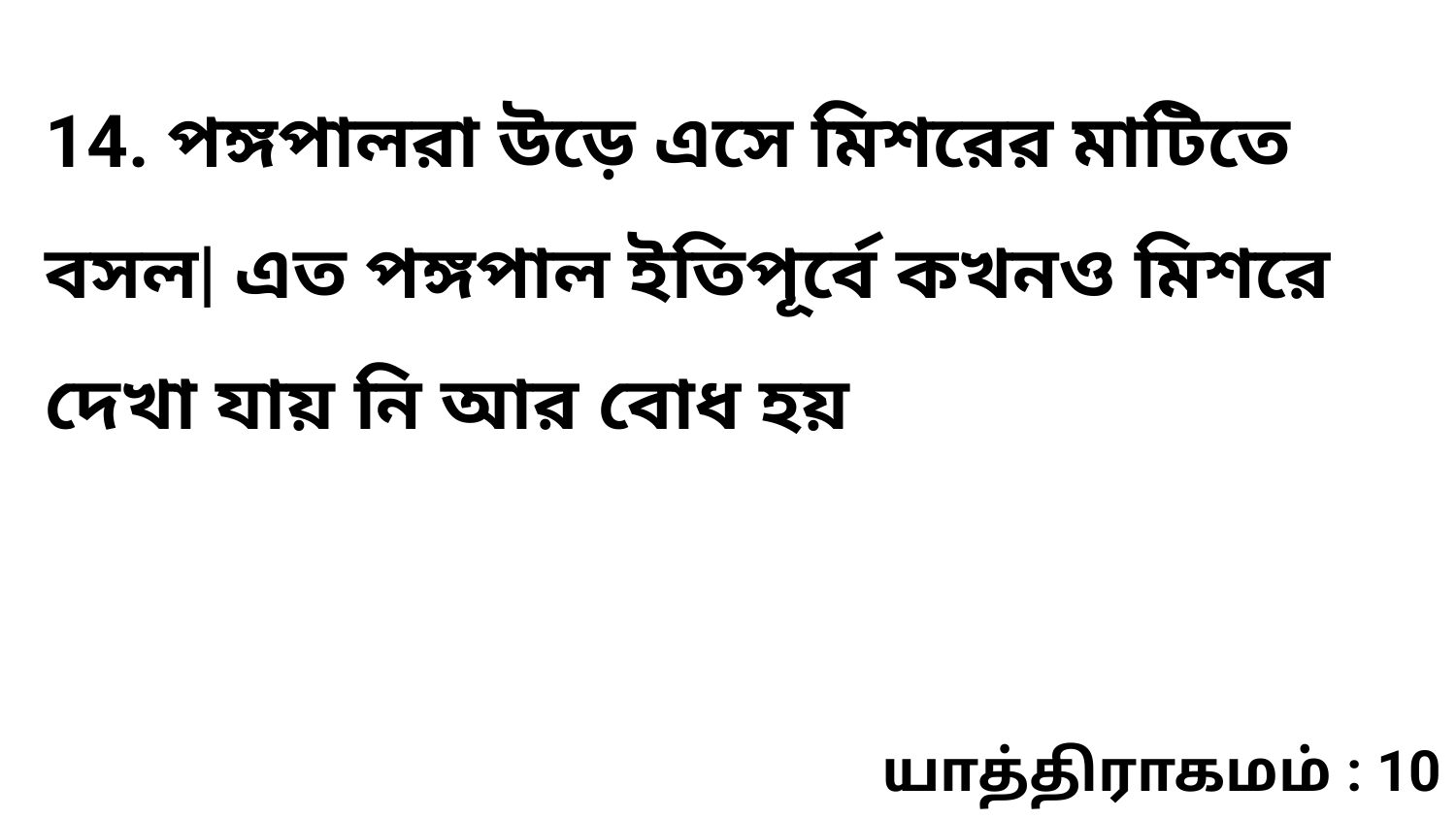

14. পঙ্গপালরা উড়ে এসে মিশরের মাটিতে বসল| এত পঙ্গপাল ইতিপূর্বে কখনও মিশরে দেখা যায় নি আর বোধ হয়
யாத்திராகமம் : 10